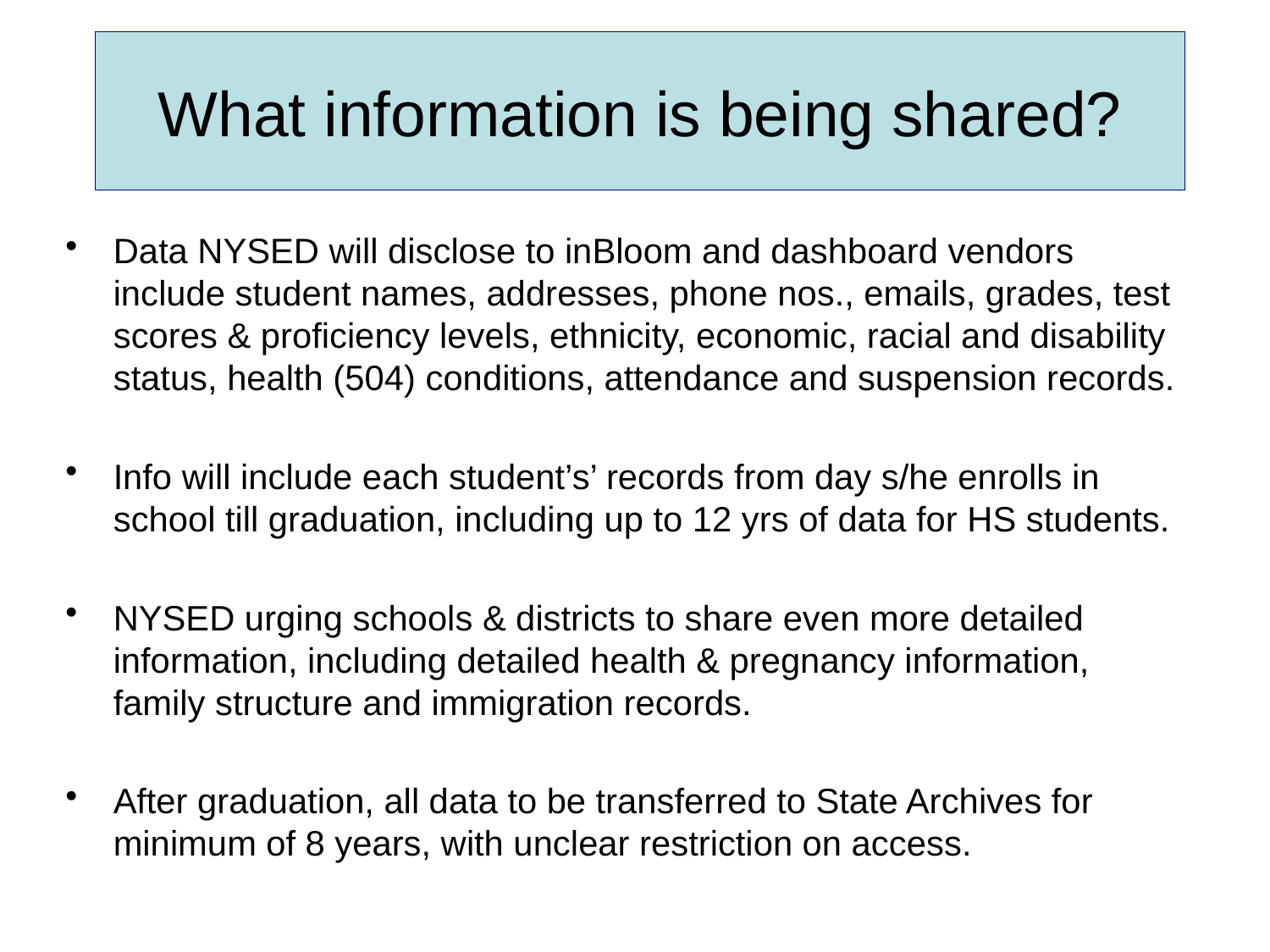

# What information is being shared?
Data NYSED will disclose to inBloom and dashboard vendors include student names, addresses, phone nos., emails, grades, test scores & proficiency levels, ethnicity, economic, racial and disability status, health (504) conditions, attendance and suspension records.

Info will include each student’s’ records from day s/he enrolls in school till graduation, including up to 12 yrs of data for HS students.

NYSED urging schools & districts to share even more detailed information, including detailed health & pregnancy information, family structure and immigration records.

After graduation, all data to be transferred to State Archives for minimum of 8 years, with unclear restriction on access.